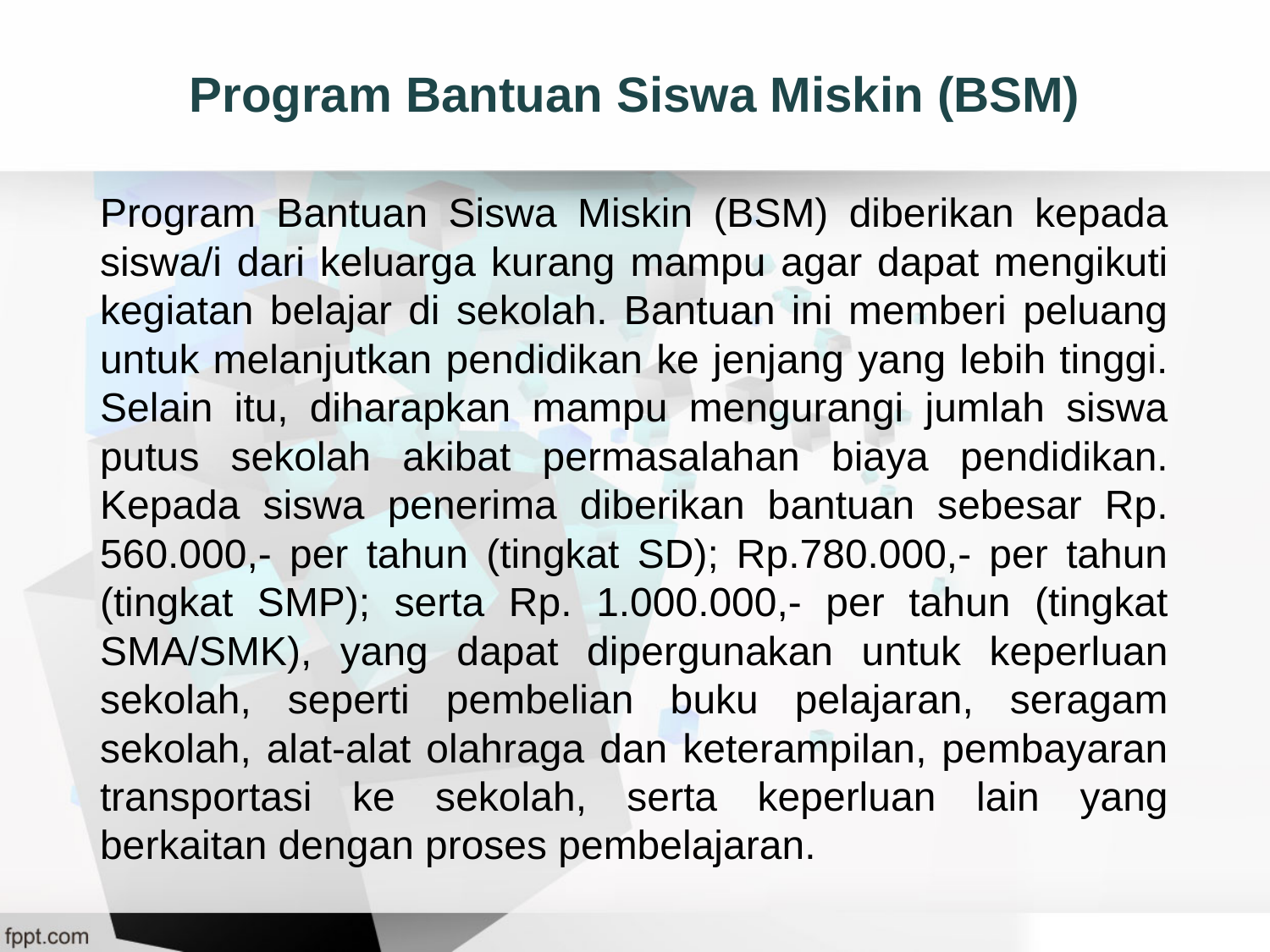

# Program Bantuan Siswa Miskin (BSM)
	Program Bantuan Siswa Miskin (BSM) diberikan kepada siswa/i dari keluarga kurang mampu agar dapat mengikuti kegiatan belajar di sekolah. Bantuan ini memberi peluang untuk melanjutkan pendidikan ke jenjang yang lebih tinggi. Selain itu, diharapkan mampu mengurangi jumlah siswa putus sekolah akibat permasalahan biaya pendidikan. Kepada siswa penerima diberikan bantuan sebesar Rp. 560.000,- per tahun (tingkat SD); Rp.780.000,- per tahun (tingkat SMP); serta Rp. 1.000.000,- per tahun (tingkat SMA/SMK), yang dapat dipergunakan untuk keperluan sekolah, seperti pembelian buku pelajaran, seragam sekolah, alat-alat olahraga dan keterampilan, pembayaran transportasi ke sekolah, serta keperluan lain yang berkaitan dengan proses pembelajaran.